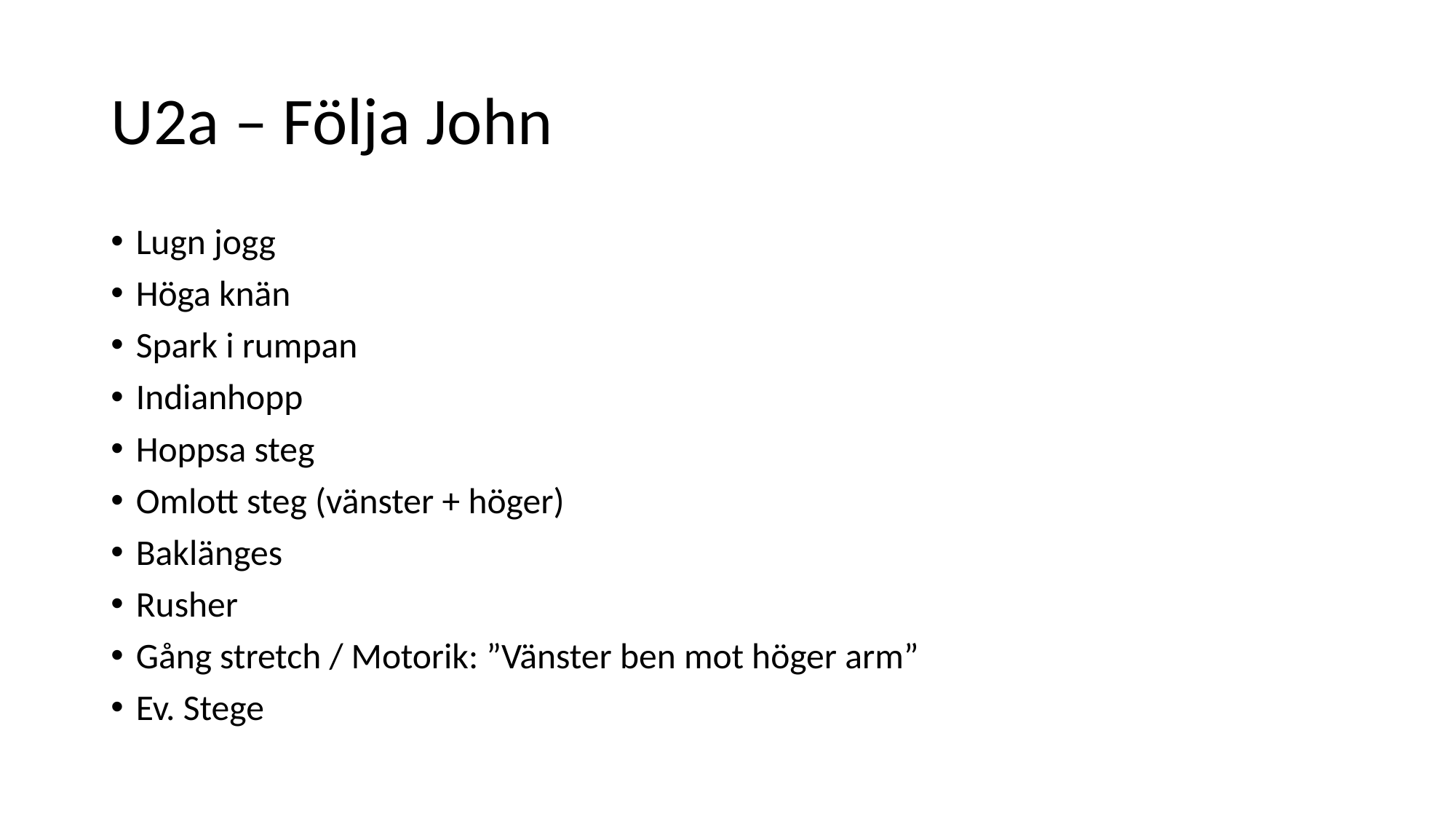

# U2a – Följa John
Lugn jogg
Höga knän
Spark i rumpan
Indianhopp
Hoppsa steg
Omlott steg (vänster + höger)
Baklänges
Rusher
Gång stretch / Motorik: ”Vänster ben mot höger arm”
Ev. Stege